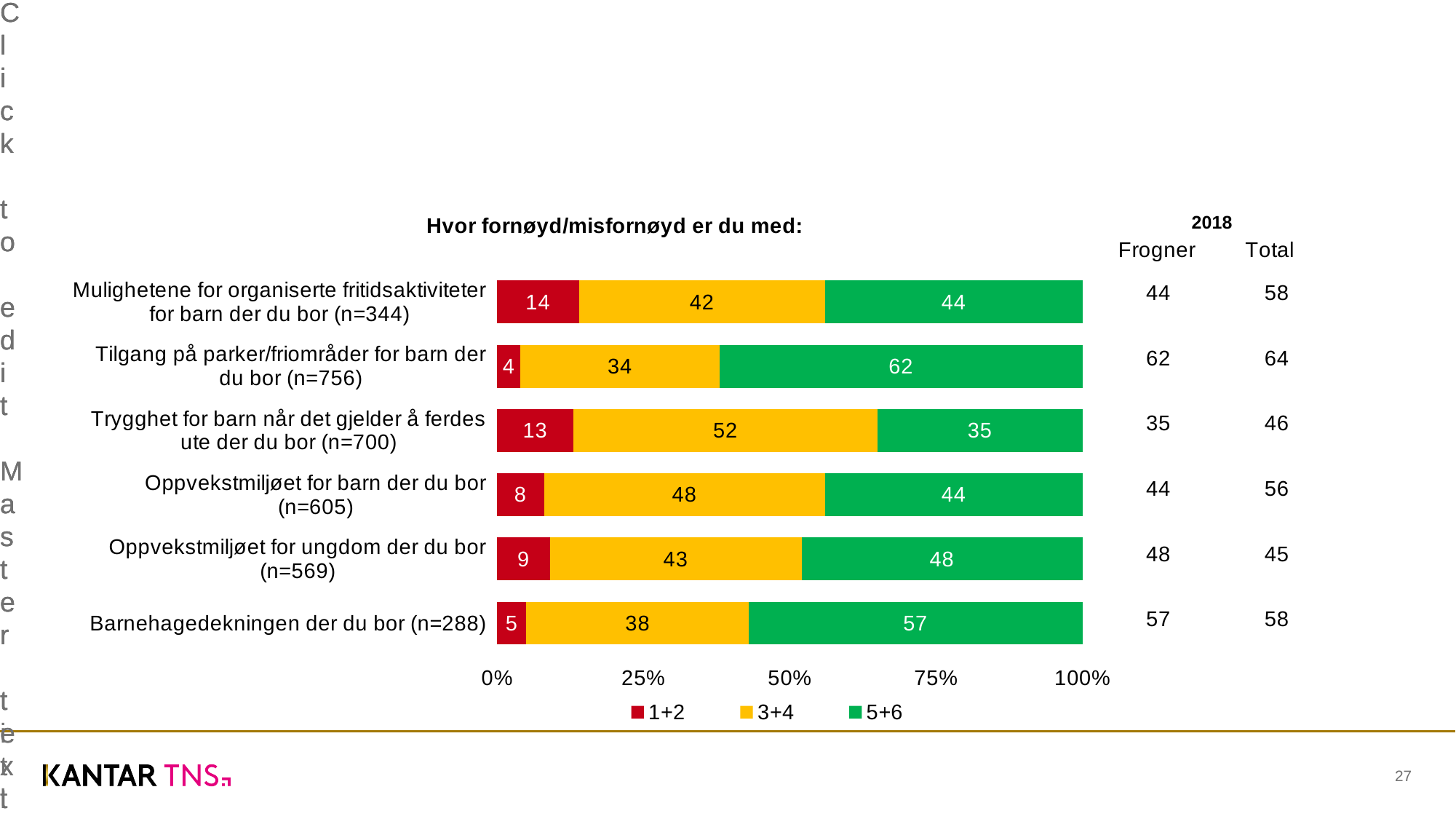

Click to edit Master title style
Click to edit Master text styles
Click to edit Master text styles

### Chart: Hvor fornøyd/misfornøyd er du med:

| Category | 1+2 | 3+4 | 5+6 |
|---|---|---|---|
| Mulighetene for organiserte fritidsaktiviteter for barn der du bor (n=344) | 14.0 | 42.0 | 44.0 |
| Tilgang på parker/friområder for barn der du bor (n=756) | 4.0 | 34.0 | 62.0 |
| Trygghet for barn når det gjelder å ferdes ute der du bor (n=700) | 13.0 | 52.0 | 35.0 |
| Oppvekstmiljøet for barn der du bor (n=605) | 8.0 | 48.0 | 44.0 |
| Oppvekstmiljøet for ungdom der du bor (n=569) | 9.0 | 43.0 | 48.0 |
| Barnehagedekningen der du bor (n=288) | 5.0 | 38.0 | 57.0 |

### Chart: 2018

| Category | Frogner | Total |
|---|---|---|
| Mulighetene for organiserte fritidsaktiviteter for barn der du bor (n=3134) | 44.0 | 58.0 |
| Tilgang på parker/friområder for barn der du bor (n=5312) | 62.0 | 64.0 |
| Trygghet for barn når det gjelder å ferdes ute der du bor (n=3725) | 35.0 | 46.0 |
| Oppvekstmiljøet for barn der du bor (n=4149) | 44.0 | 56.0 |
| Oppvekstmiljøet for ungdom der du bor (n=3023) | 48.0 | 45.0 |
| Barnehagedekningen der du bor (n=2484) | 57.0 | 58.0 |
27